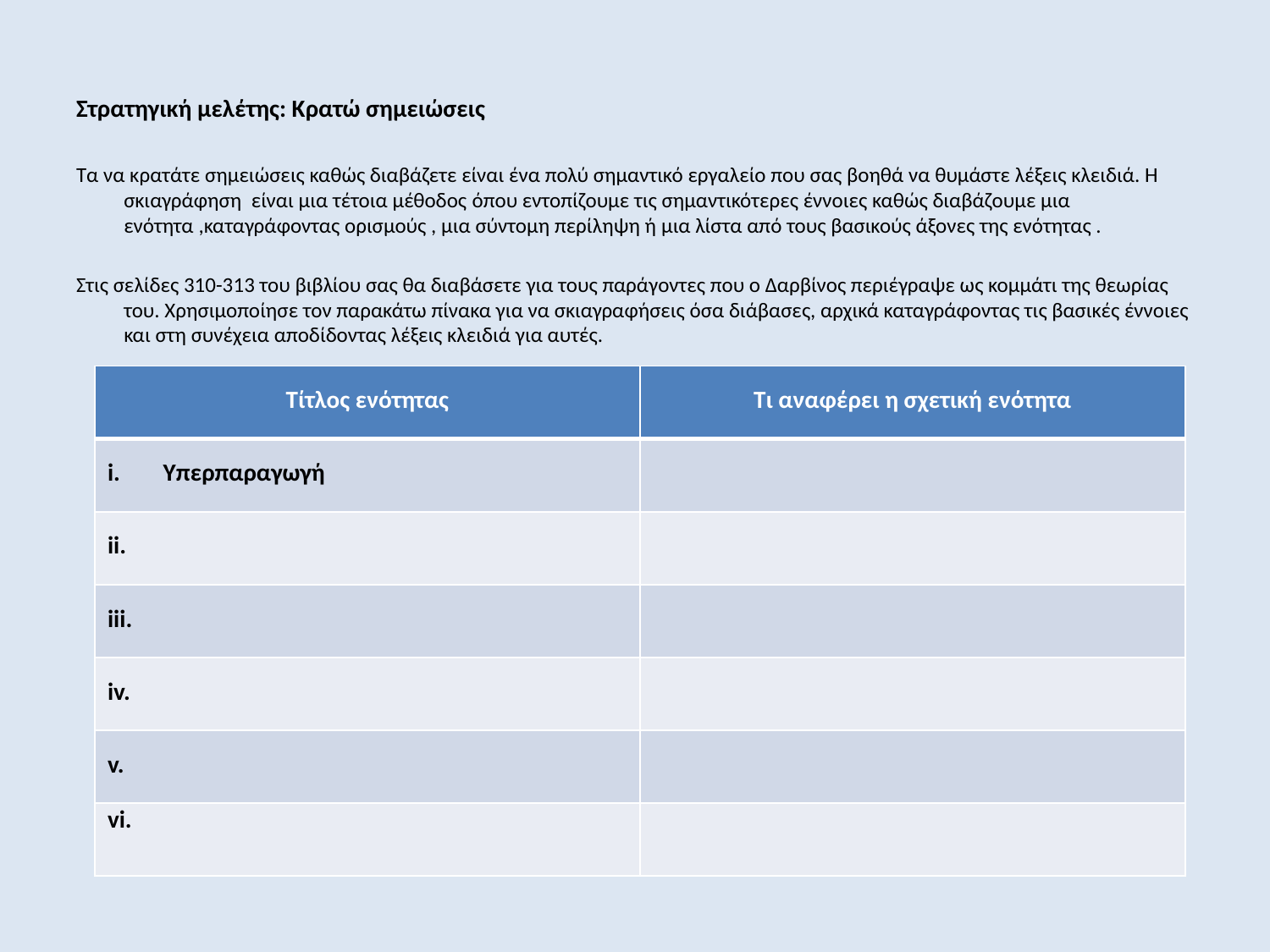

Στρατηγική μελέτης: Κρατώ σημειώσεις

Τα να κρατάτε σημειώσεις καθώς διαβάζετε είναι ένα πολύ σημαντικό εργαλείο που σας βοηθά να θυμάστε λέξεις κλειδιά. Η σκιαγράφηση  είναι μια τέτοια μέθοδος όπου εντοπίζουμε τις σημαντικότερες έννοιες καθώς διαβάζουμε μια ενότητα ,καταγράφοντας ορισμούς , μια σύντομη περίληψη ή μια λίστα από τους βασικούς άξονες της ενότητας .

Στις σελίδες 310-313 του βιβλίου σας θα διαβάσετε για τους παράγοντες που ο Δαρβίνος περιέγραψε ως κομμάτι της θεωρίας του. Χρησιμοποίησε τον παρακάτω πίνακα για να σκιαγραφήσεις όσα διάβασες, αρχικά καταγράφοντας τις βασικές έννοιες και στη συνέχεια αποδίδοντας λέξεις κλειδιά για αυτές.

| Τίτλος ενότητας | Τι αναφέρει η σχετική ενότητα |
| --- | --- |
| Υπερπαραγωγή |  |
| ii. |  |
| iii. |  |
| iv. |  |
| v. |  |
| vi. |  |